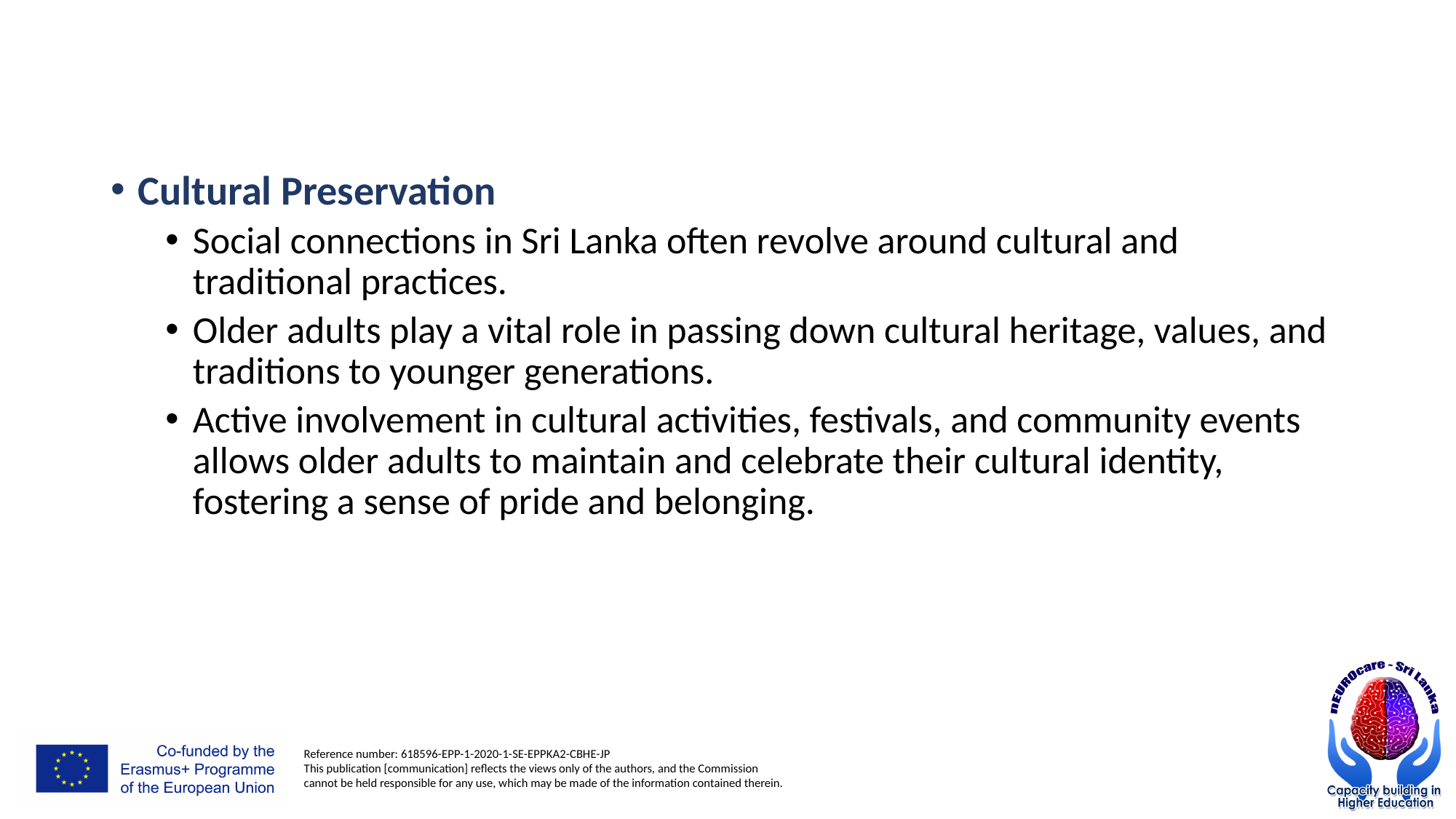

#
Cultural Preservation
Social connections in Sri Lanka often revolve around cultural and traditional practices.
Older adults play a vital role in passing down cultural heritage, values, and traditions to younger generations.
Active involvement in cultural activities, festivals, and community events allows older adults to maintain and celebrate their cultural identity, fostering a sense of pride and belonging.